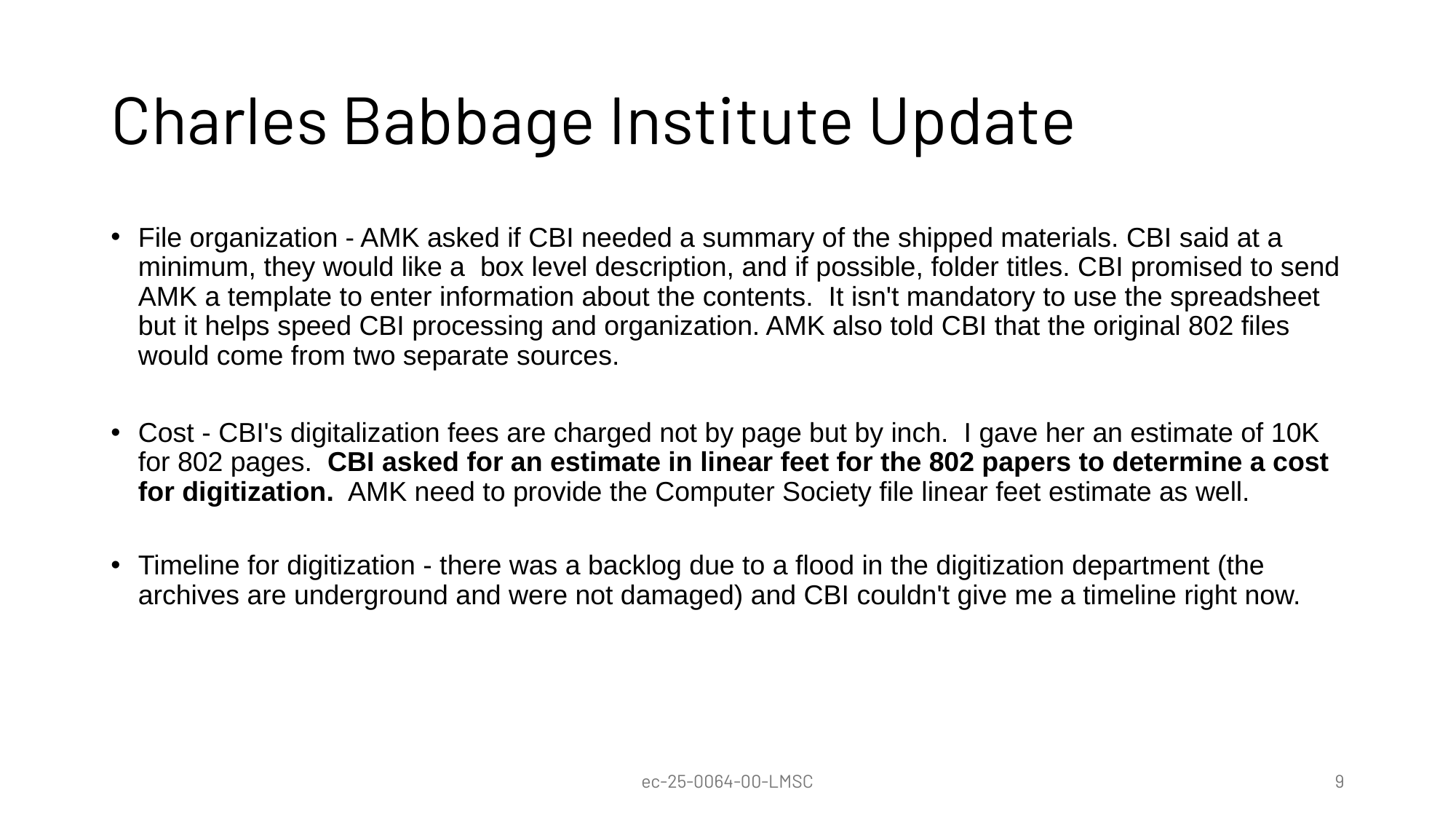

# Charles Babbage Institute Update
File organization - AMK asked if CBI needed a summary of the shipped materials. CBI said at a minimum, they would like a  box level description, and if possible, folder titles. CBI promised to send AMK a template to enter information about the contents.  It isn't mandatory to use the spreadsheet but it helps speed CBI processing and organization. AMK also told CBI that the original 802 files would come from two separate sources.
Cost - CBI's digitalization fees are charged not by page but by inch.  I gave her an estimate of 10K for 802 pages.  CBI asked for an estimate in linear feet for the 802 papers to determine a cost for digitization.  AMK need to provide the Computer Society file linear feet estimate as well.
Timeline for digitization - there was a backlog due to a flood in the digitization department (the archives are underground and were not damaged) and CBI couldn't give me a timeline right now.

ec-25-0064-00-LMSC
9